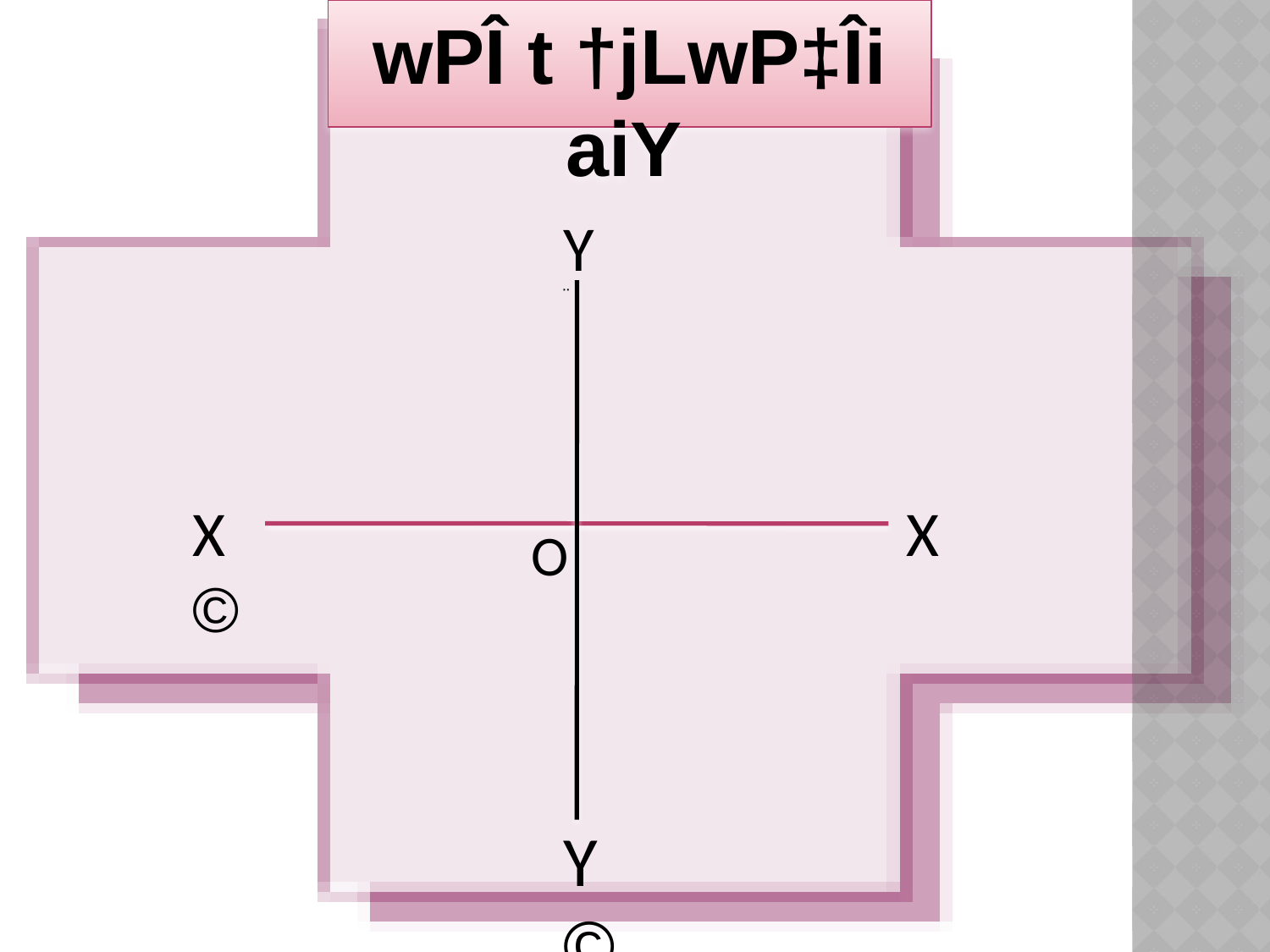

wPÎ t †jLwP‡Îi aiY

Y¨
X  ©
X
O
Y  ©